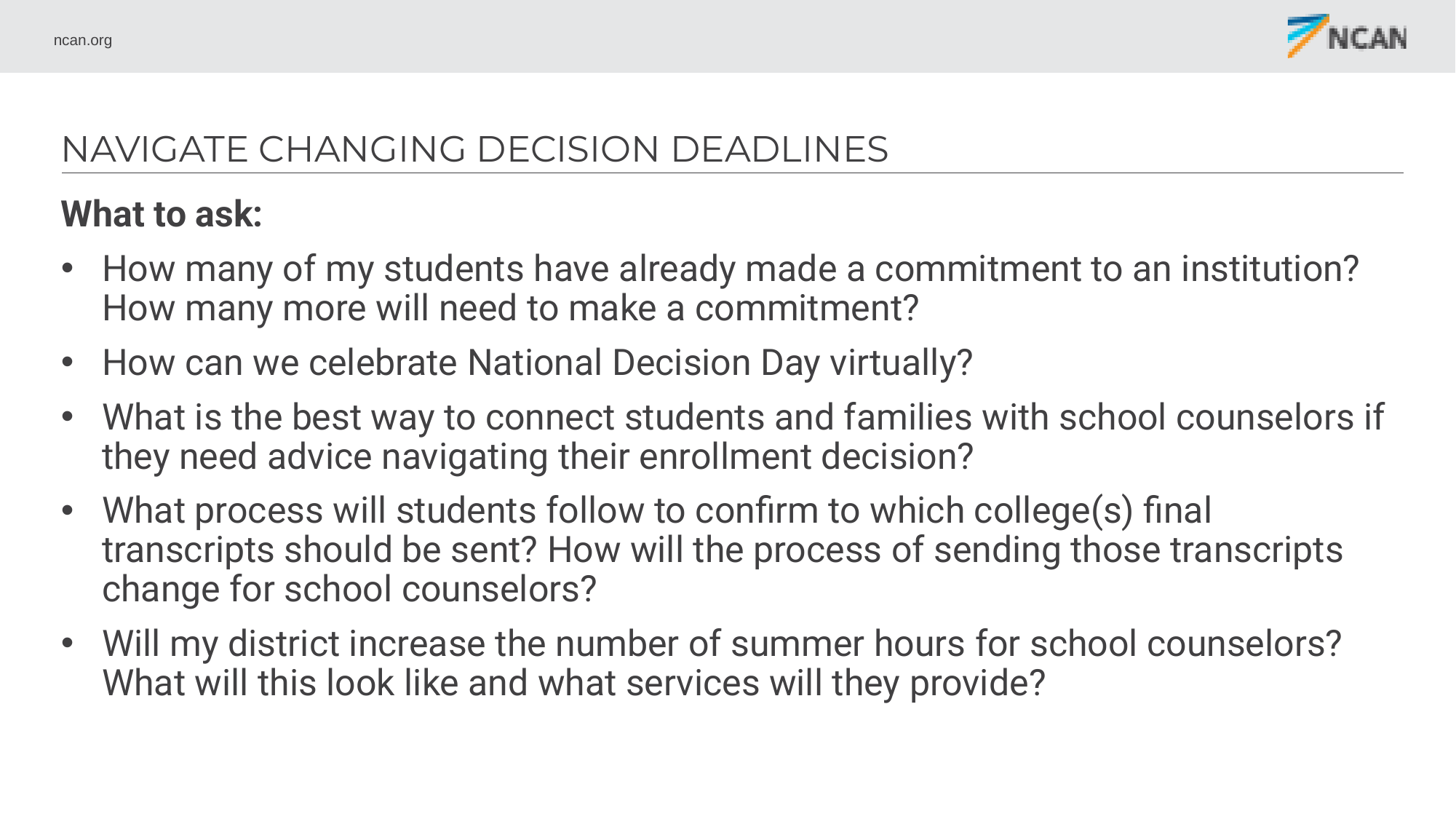

# NAVIGATE CHANGING DECISION DEADLINES
What to ask:
How many of my students have already made a commitment to an institution? How many more will need to make a commitment?
How can we celebrate National Decision Day virtually?
What is the best way to connect students and families with school counselors if they need advice navigating their enrollment decision?
What process will students follow to confirm to which college(s) final transcripts should be sent? How will the process of sending those transcripts change for school counselors?
Will my district increase the number of summer hours for school counselors? What will this look like and what services will they provide?